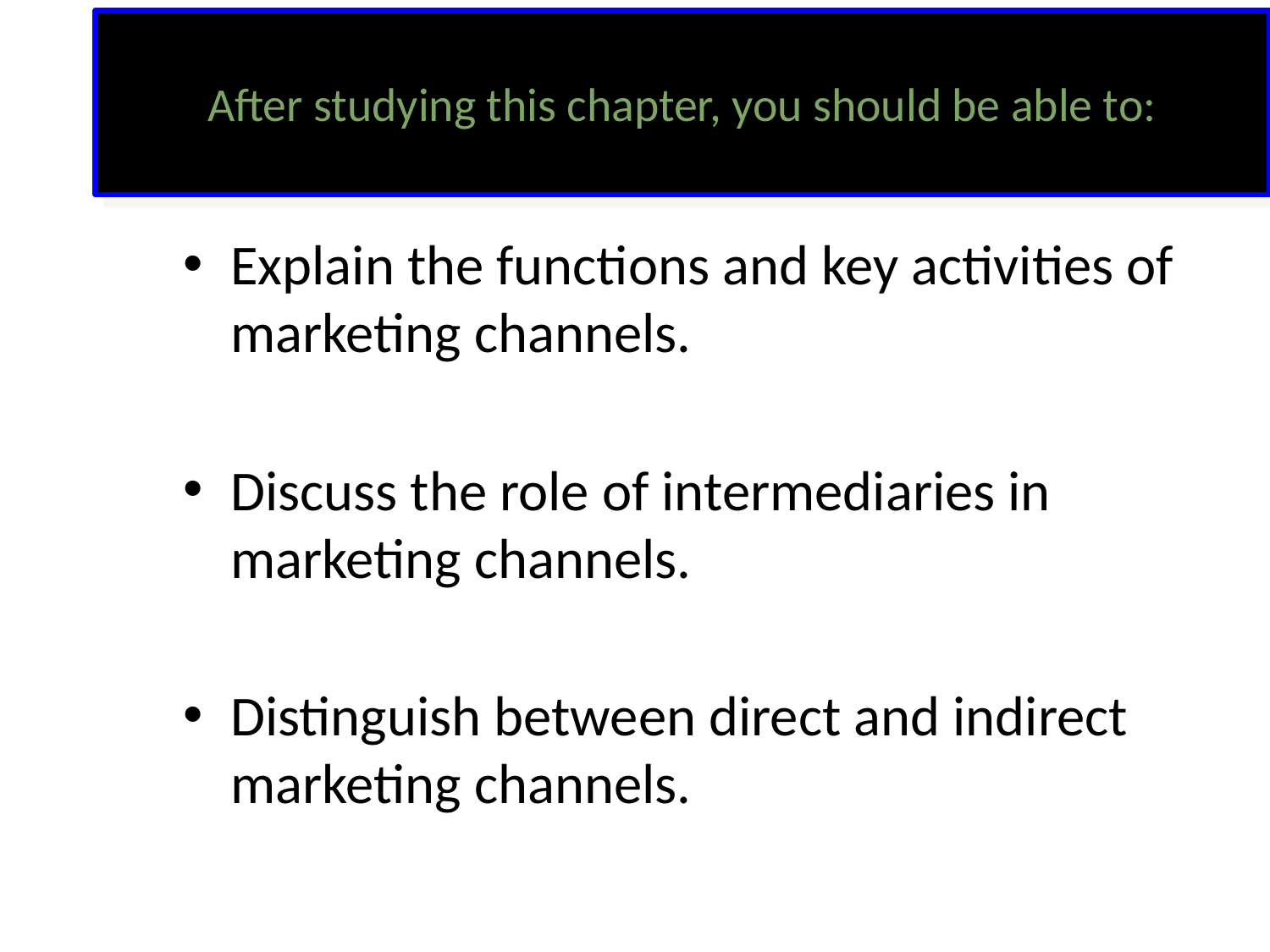

# After studying this chapter, you should be able to:
Explain the functions and key activities of marketing channels.

Discuss the role of intermediaries in  marketing channels.

Distinguish between direct and indirect marketing channels.